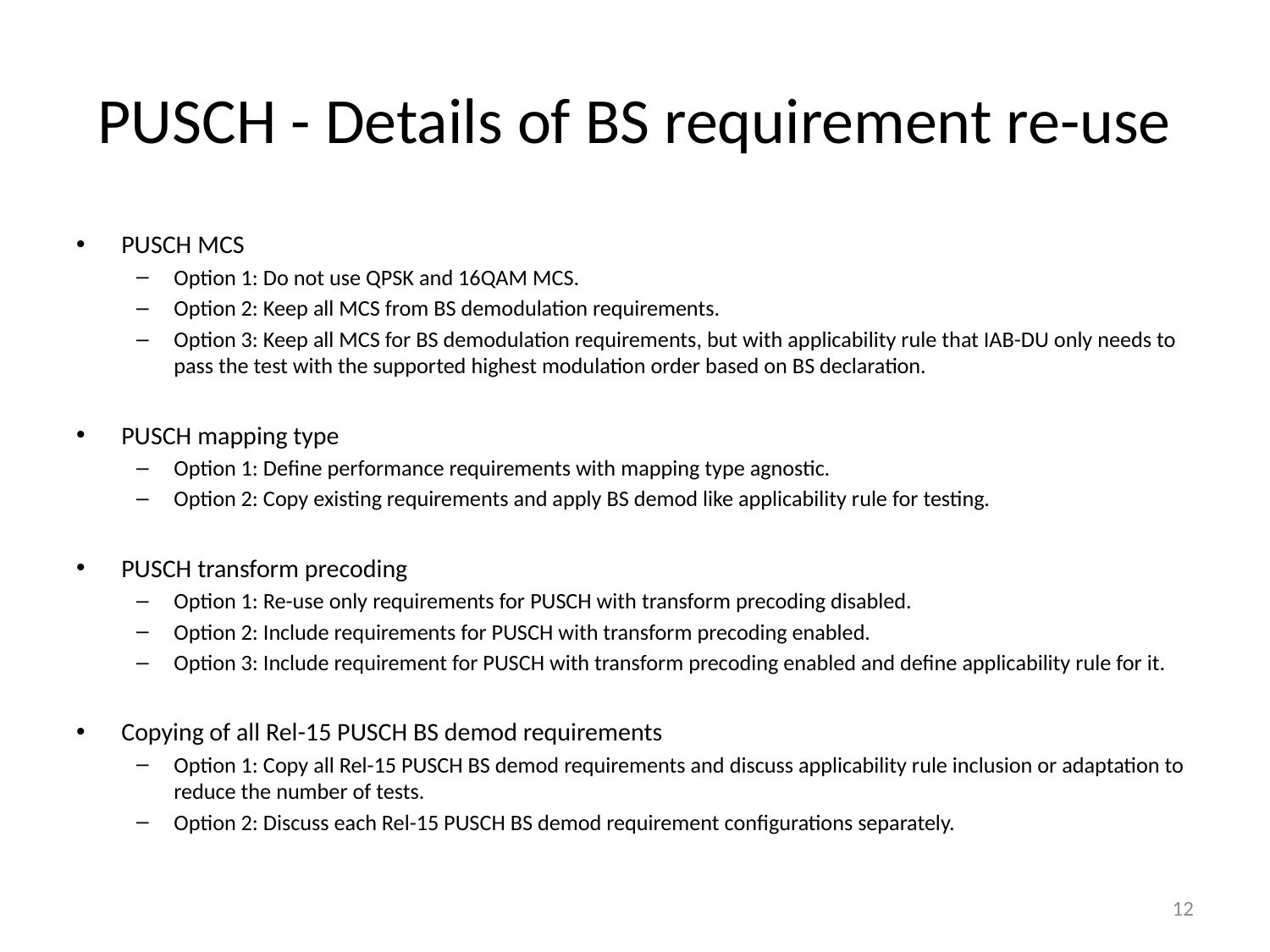

# PUSCH - Details of BS requirement re-use
PUSCH MCS
Option 1: Do not use QPSK and 16QAM MCS.
Option 2: Keep all MCS from BS demodulation requirements.
Option 3: Keep all MCS for BS demodulation requirements, but with applicability rule that IAB-DU only needs to pass the test with the supported highest modulation order based on BS declaration.

PUSCH mapping type
Option 1: Define performance requirements with mapping type agnostic.
Option 2: Copy existing requirements and apply BS demod like applicability rule for testing.

PUSCH transform precoding
Option 1: Re-use only requirements for PUSCH with transform precoding disabled.
Option 2: Include requirements for PUSCH with transform precoding enabled.
Option 3: Include requirement for PUSCH with transform precoding enabled and define applicability rule for it.

Copying of all Rel-15 PUSCH BS demod requirements
Option 1: Copy all Rel-15 PUSCH BS demod requirements and discuss applicability rule inclusion or adaptation to reduce the number of tests.
Option 2: Discuss each Rel-15 PUSCH BS demod requirement configurations separately.
12